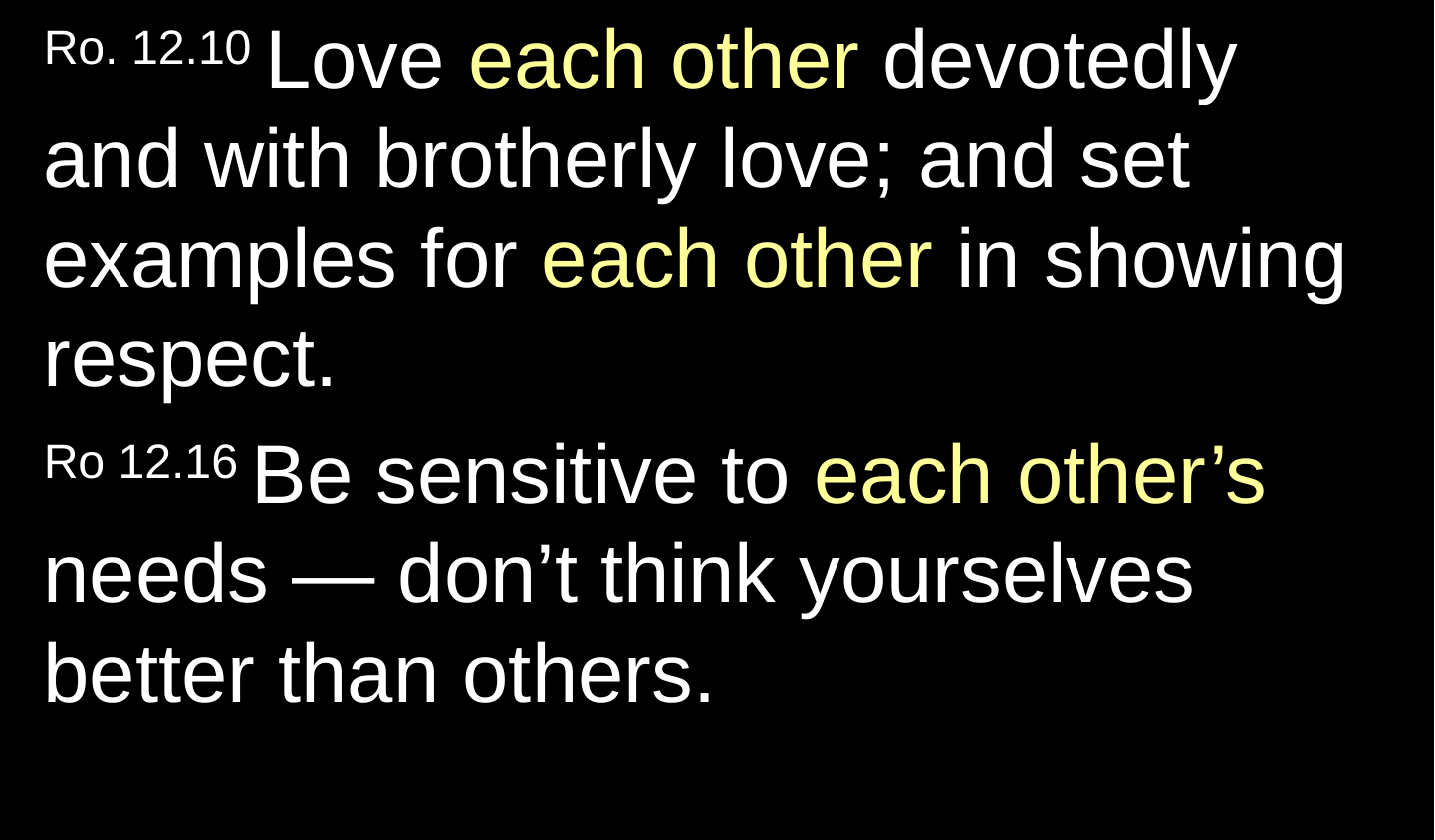

Ro. 12.10 Love each other devotedly and with brotherly love; and set examples for each other in showing respect.
Ro 12.16 Be sensitive to each other’s needs — don’t think yourselves better than others.